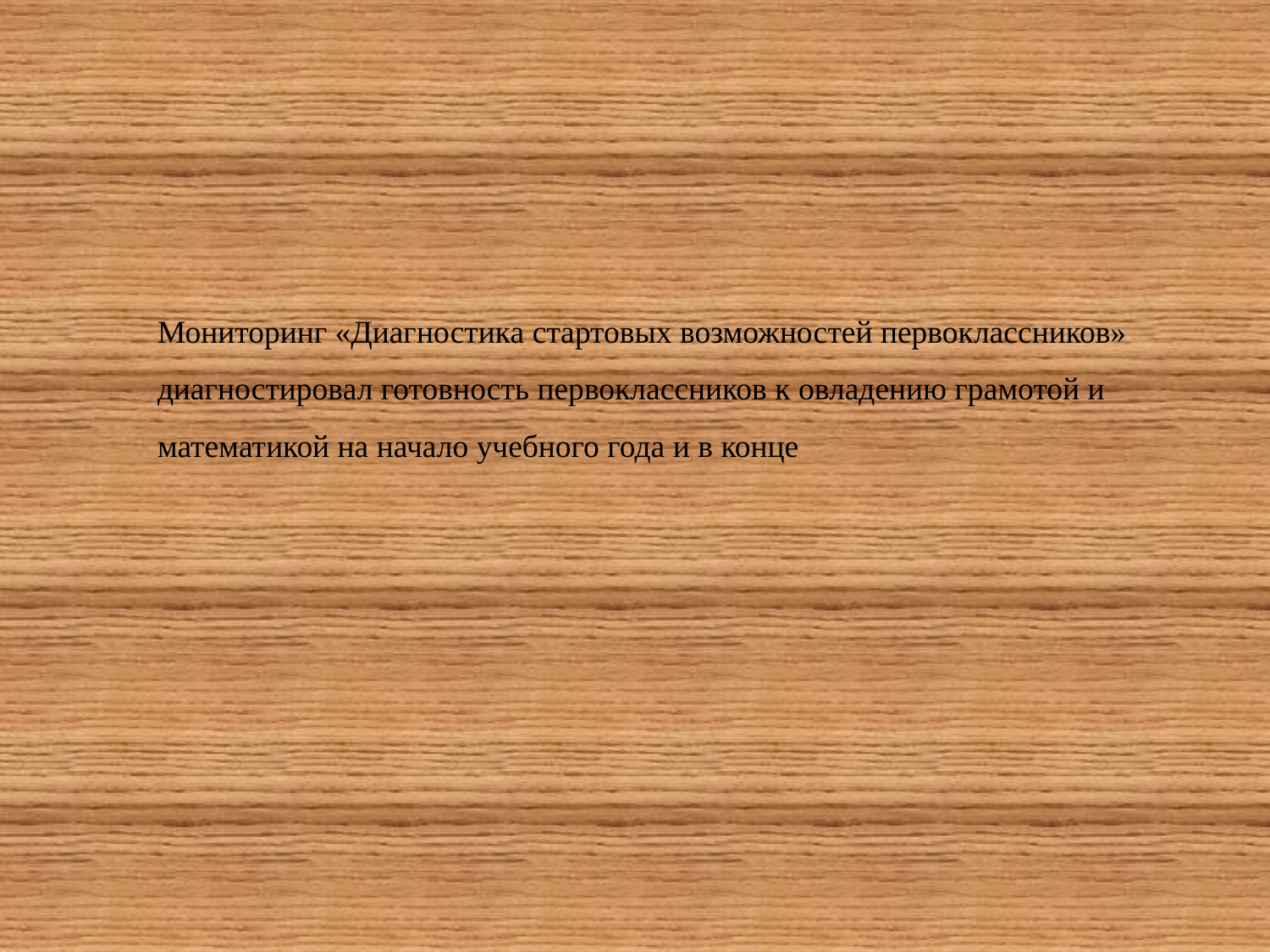

Мониторинг «Диагностика стартовых возможностей первоклассников» диагностировал готовность первоклассников к овладению грамотой и математикой на начало учебного года и в конце